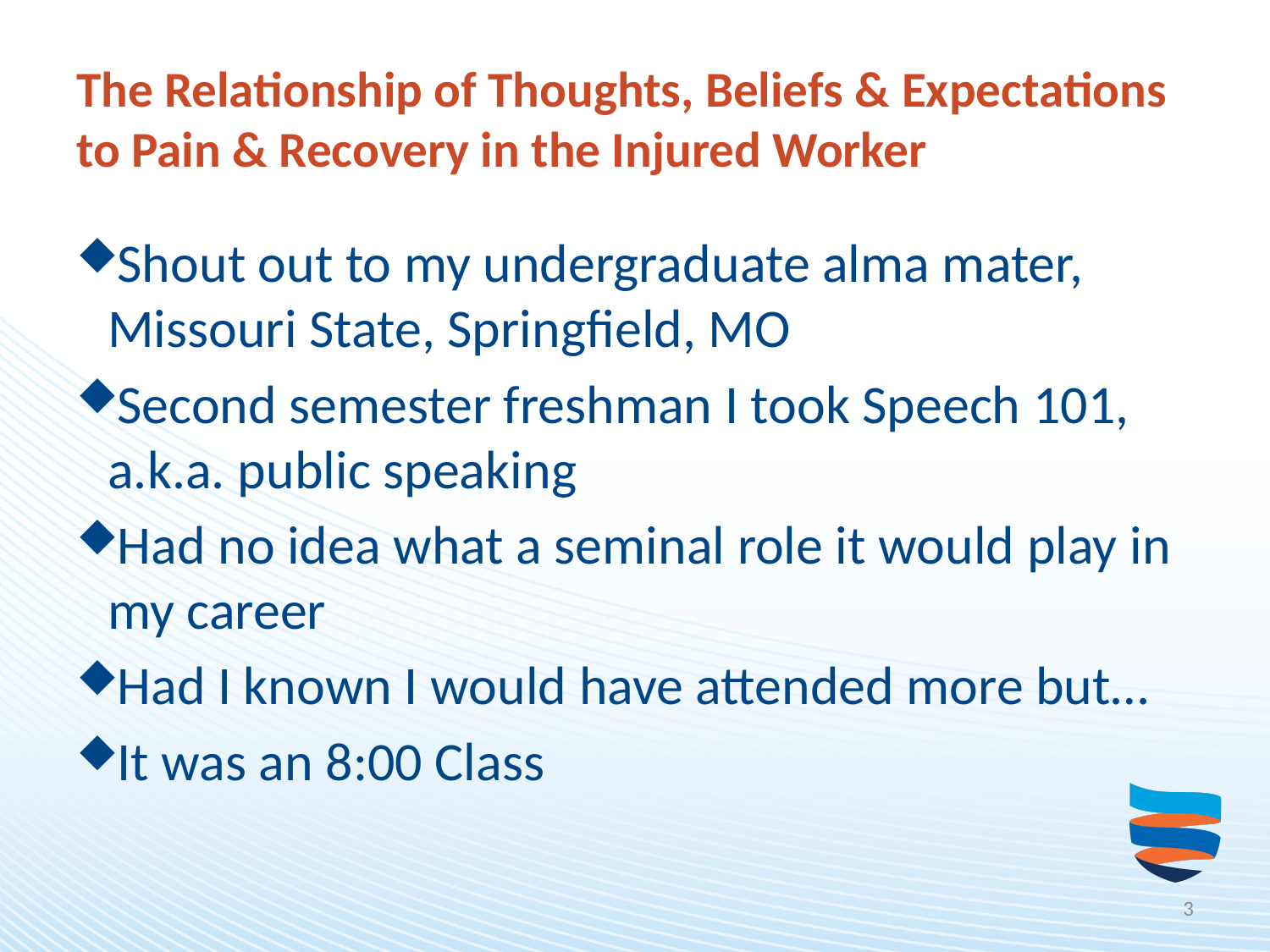

# The Relationship of Thoughts, Beliefs & Expectations to Pain & Recovery in the Injured Worker
Shout out to my undergraduate alma mater, Missouri State, Springfield, MO
Second semester freshman I took Speech 101, a.k.a. public speaking
Had no idea what a seminal role it would play in my career
Had I known I would have attended more but…
It was an 8:00 Class
3